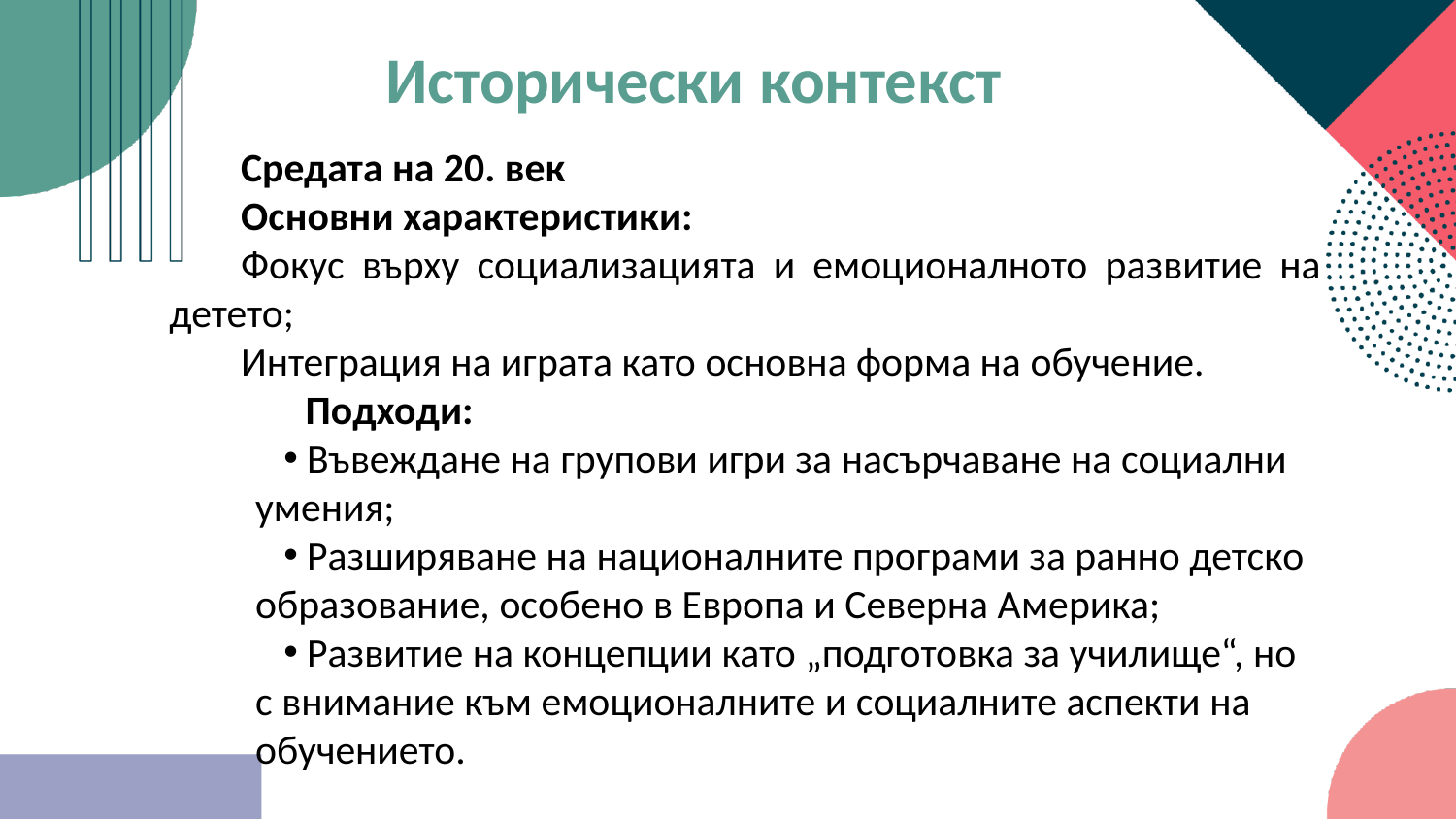

Исторически контекст
Средата на 20. век
Основни характеристики:
Фокус върху социализацията и емоционалното развитие на детето;
Интеграция на играта като основна форма на обучение.
       Подходи:
 Въвеждане на групови игри за насърчаване на социални умения;
 Разширяване на националните програми за ранно детско образование, особено в Европа и Северна Америка;
 Развитие на концепции като „подготовка за училище“, но с внимание към емоционалните и социалните аспекти на обучението.